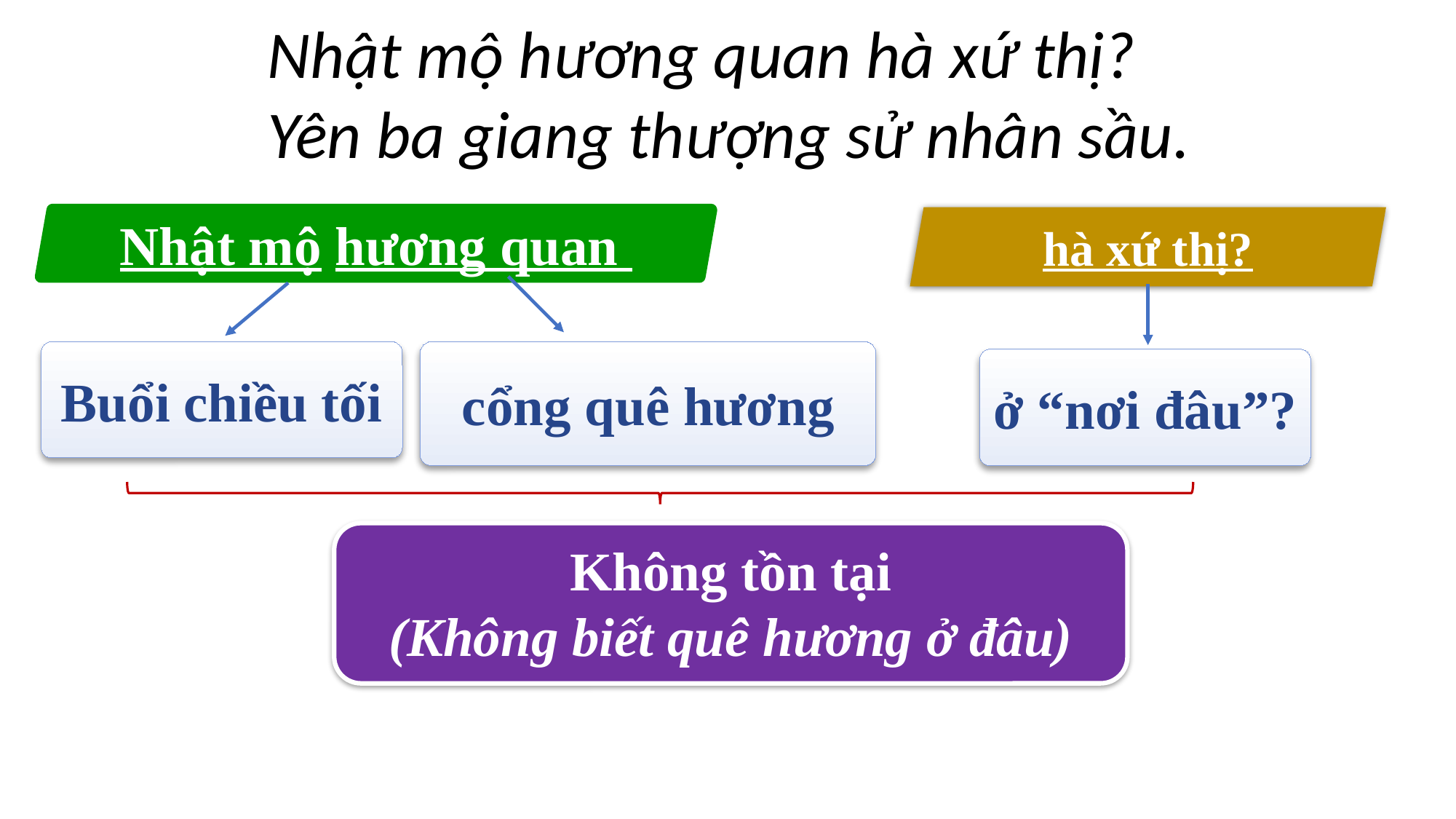

Nhật mộ hương quan hà xứ thị?
Yên ba giang thượng sử nhân sầu.
hà xứ thị?
Nhật mộ hương quan
Buổi chiều tối
cổng quê hương
ở “nơi đâu”?
Không tồn tại
(Không biết quê hương ở đâu)